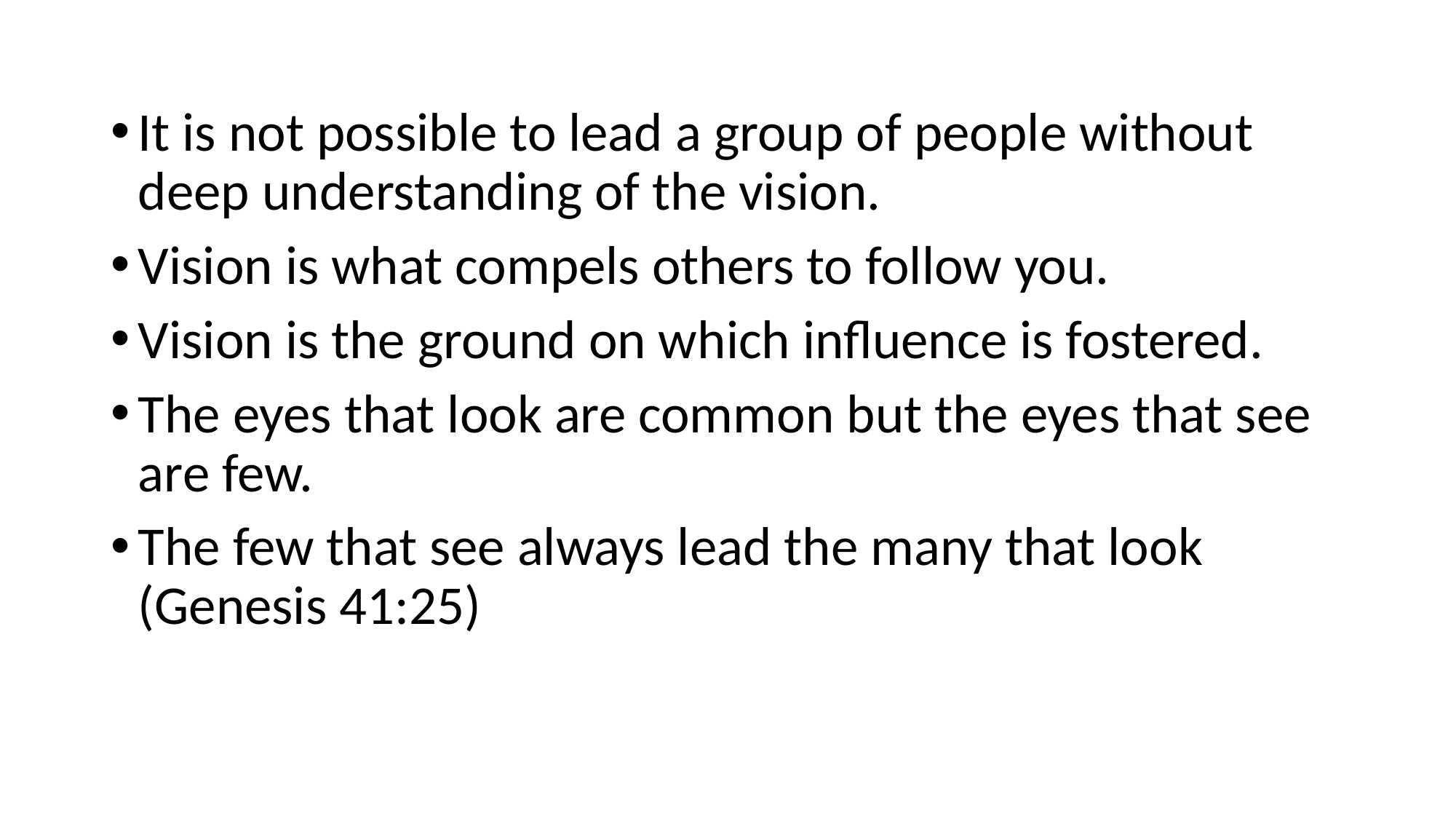

It is not possible to lead a group of people without deep understanding of the vision.
Vision is what compels others to follow you.
Vision is the ground on which influence is fostered.
The eyes that look are common but the eyes that see are few.
The few that see always lead the many that look (Genesis 41:25)